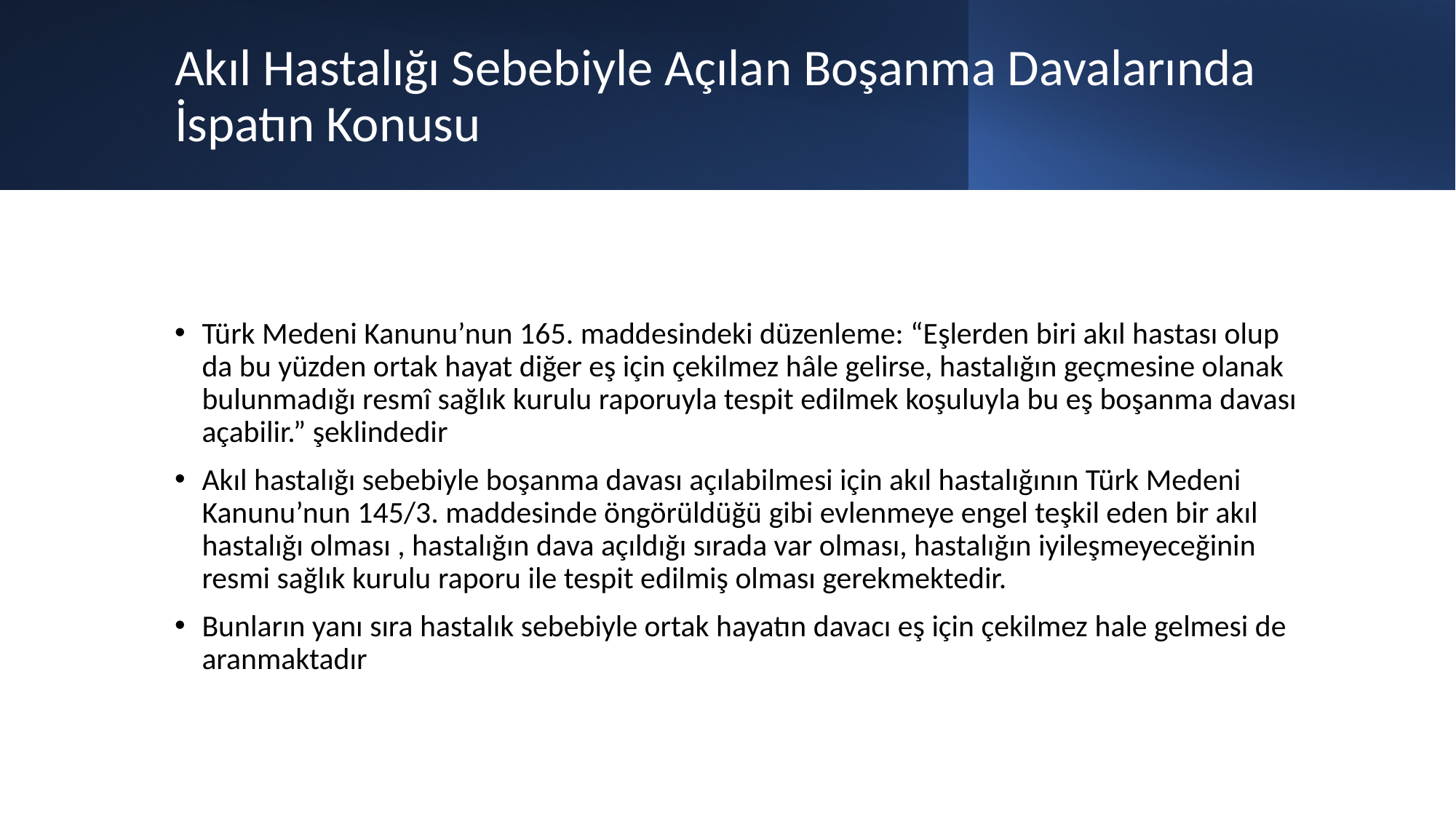

# Akıl Hastalığı Sebebiyle Açılan Boşanma Davalarında İspatın Konusu
Türk Medeni Kanunu’nun 165. maddesindeki düzenleme: “Eşlerden biri akıl hastası olup da bu yüzden ortak hayat diğer eş için çekilmez hâle gelirse, hastalığın geçmesine olanak bulunmadığı resmî sağlık kurulu raporuyla tespit edilmek koşuluyla bu eş boşanma davası açabilir.” şeklindedir
Akıl hastalığı sebebiyle boşanma davası açılabilmesi için akıl hastalığının Türk Medeni Kanunu’nun 145/3. maddesinde öngörüldüğü gibi evlenmeye engel teşkil eden bir akıl hastalığı olması , hastalığın dava açıldığı sırada var olması, hastalığın iyileşmeyeceğinin resmi sağlık kurulu raporu ile tespit edilmiş olması gerekmektedir.
Bunların yanı sıra hastalık sebebiyle ortak hayatın davacı eş için çekilmez hale gelmesi de aranmaktadır